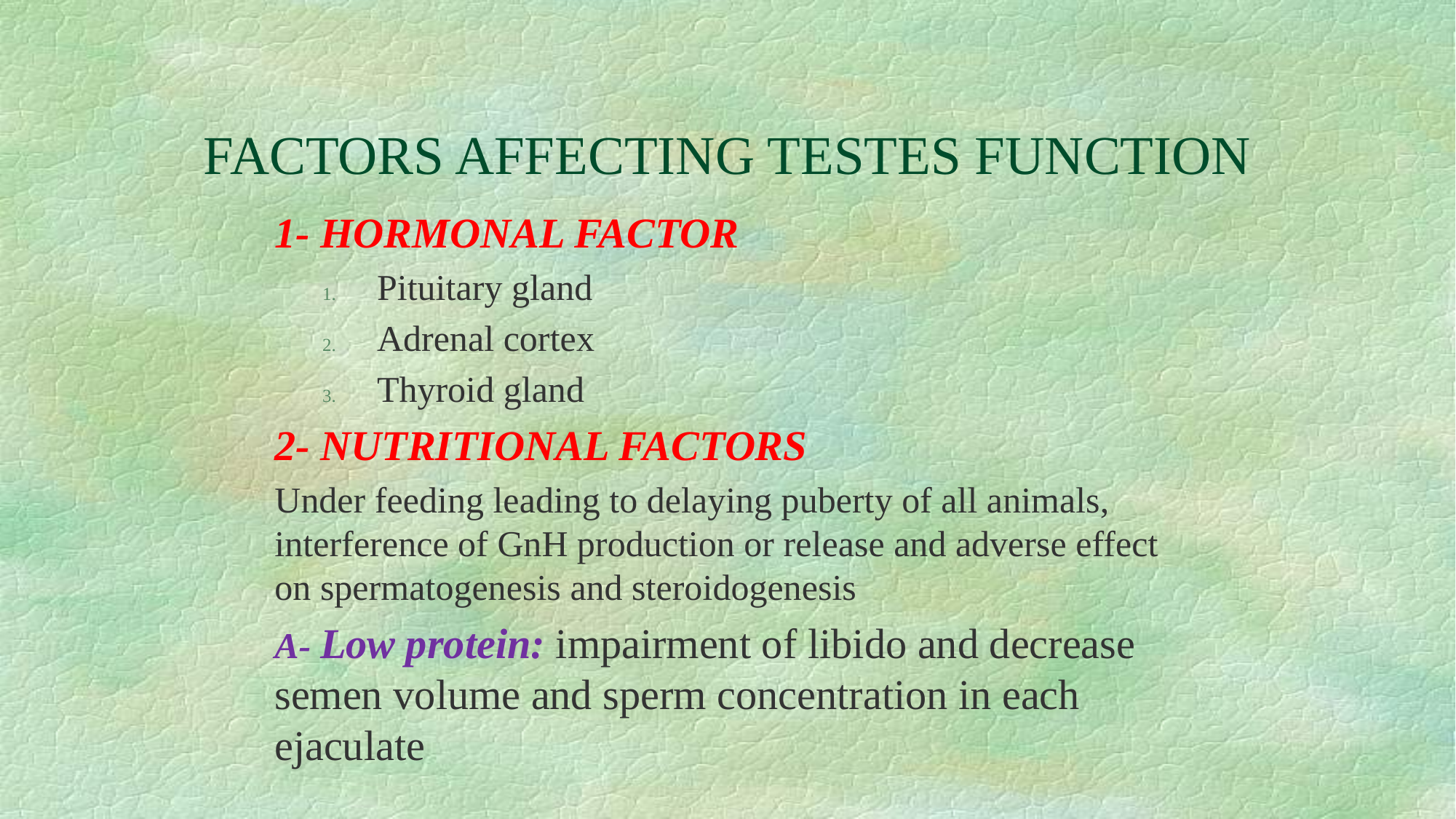

# FACTORS AFFECTING TESTES FUNCTION
1- HORMONAL FACTOR
Pituitary gland
Adrenal cortex
Thyroid gland
2- NUTRITIONAL FACTORS
Under feeding leading to delaying puberty of all animals, interference of GnH production or release and adverse effect on spermatogenesis and steroidogenesis
A- Low protein: impairment of libido and decrease semen volume and sperm concentration in each ejaculate